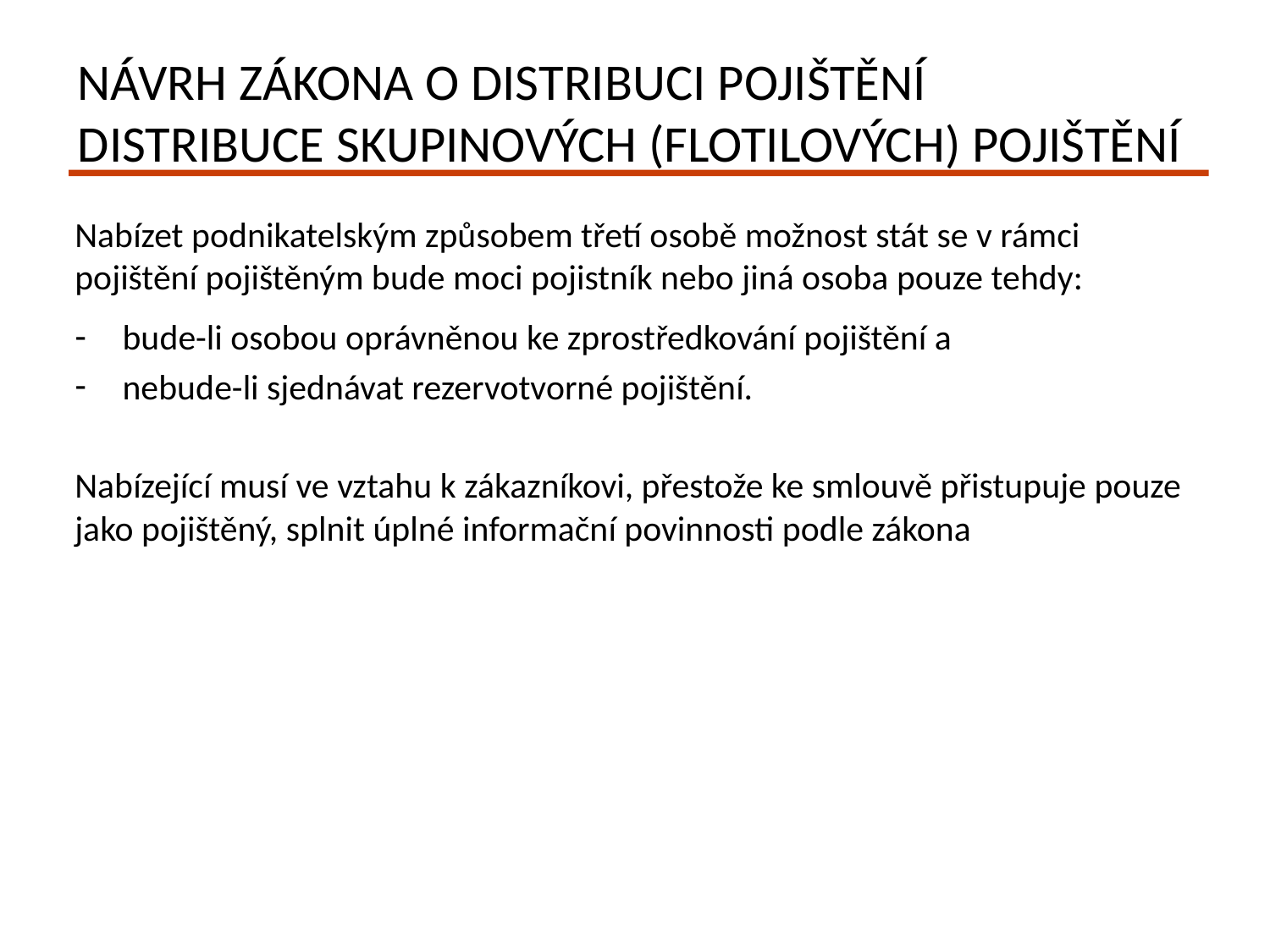

# Návrh zákona o distribuci pojištěnÍ Distribuce skupinových (flotilových) pojištění

Nabízet podnikatelským způsobem třetí osobě možnost stát se v rámci pojištění pojištěným bude moci pojistník nebo jiná osoba pouze tehdy:
bude-li osobou oprávněnou ke zprostředkování pojištění a
nebude-li sjednávat rezervotvorné pojištění.

Nabízející musí ve vztahu k zákazníkovi, přestože ke smlouvě přistupuje pouze jako pojištěný, splnit úplné informační povinnosti podle zákona